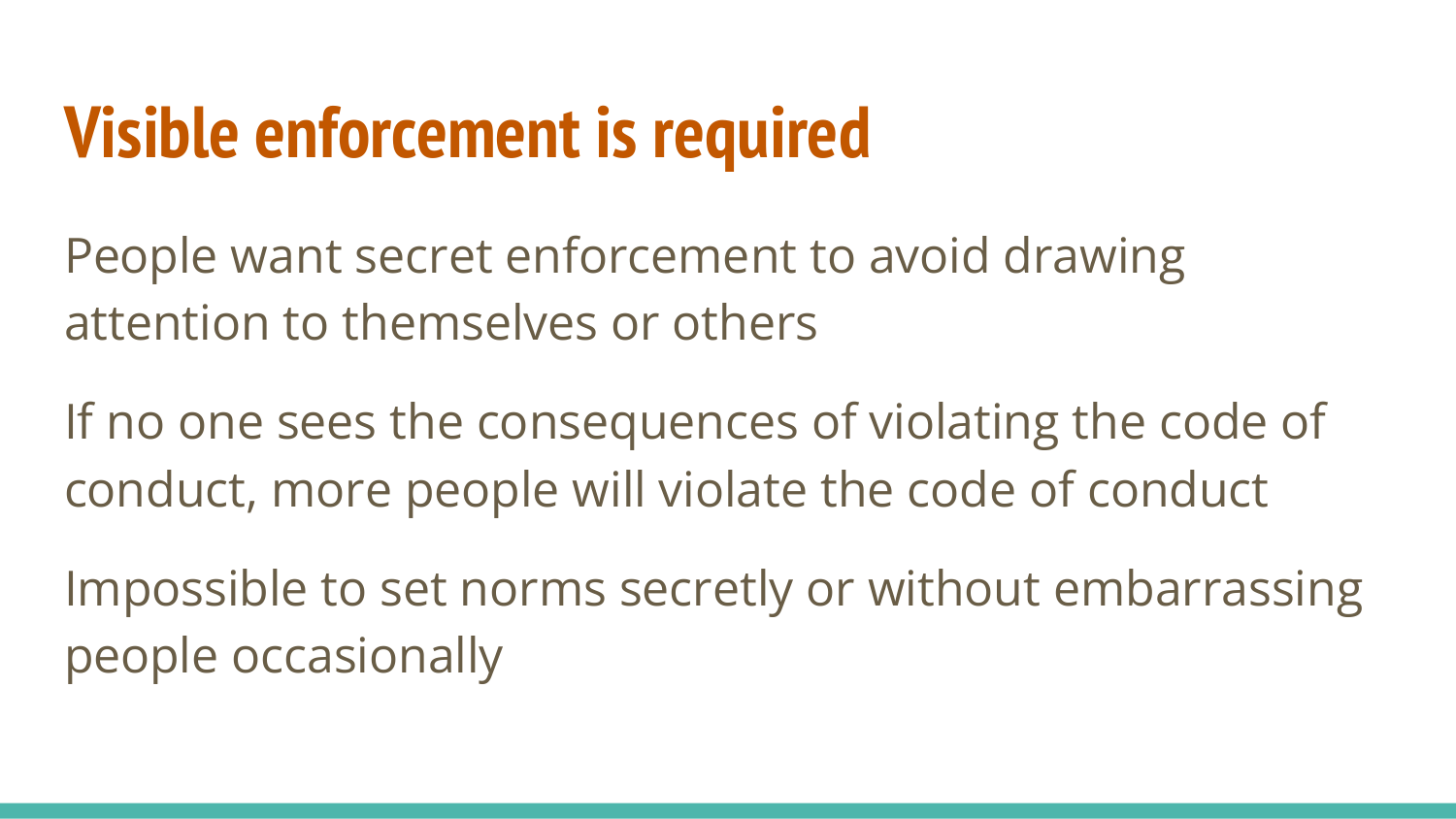

# Visible enforcement is required
People want secret enforcement to avoid drawing attention to themselves or others
If no one sees the consequences of violating the code of conduct, more people will violate the code of conduct
Impossible to set norms secretly or without embarrassing people occasionally